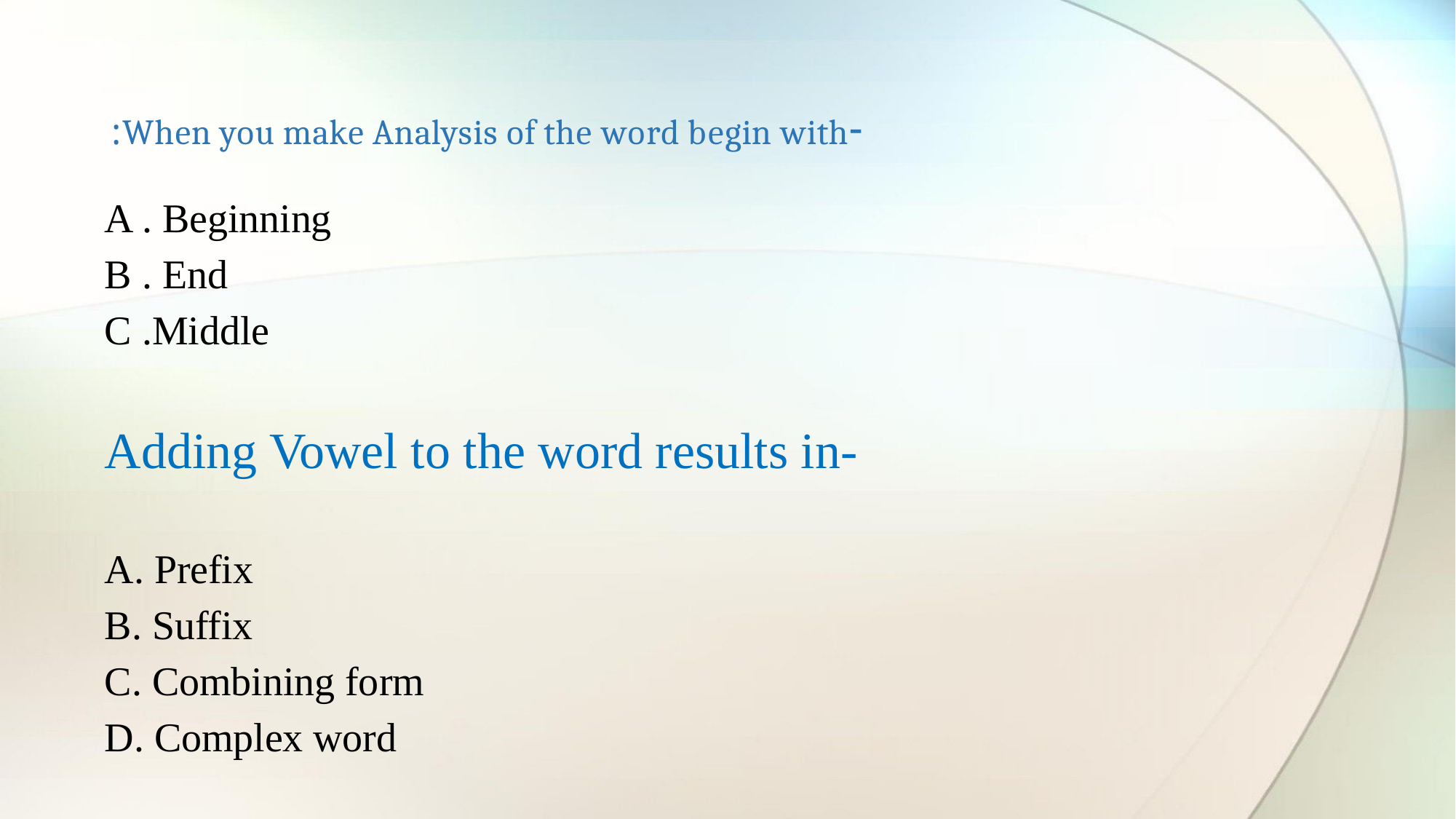

# -When you make Analysis of the word begin with:
A . Beginning
B . End
C .Middle

-Adding Vowel to the word results in

A. Prefix
B. Suffix
C. Combining form
D. Complex word